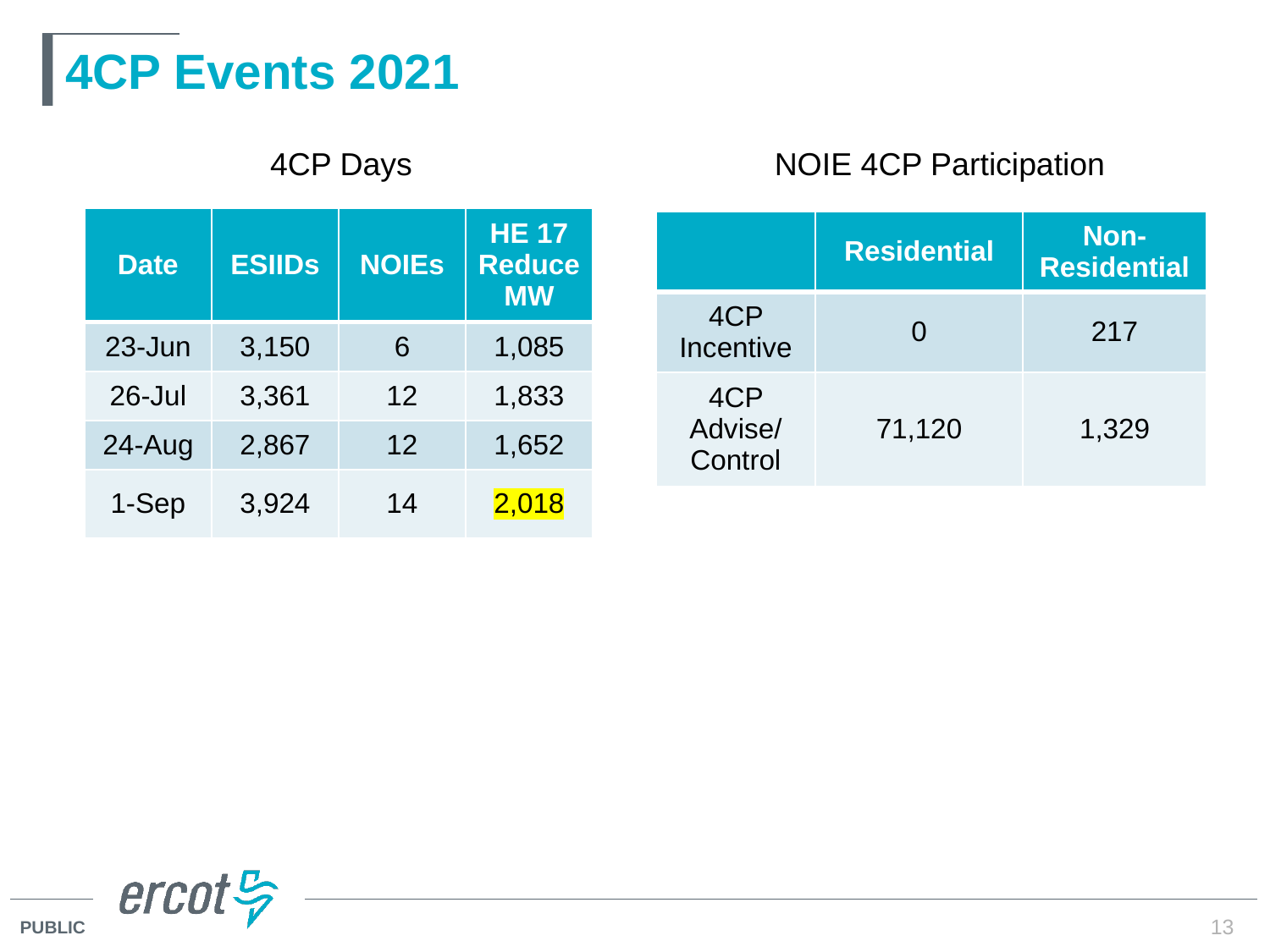

# 4CP Events 2021
4CP Days
NOIE 4CP Participation
| Date | ESIIDs | NOIEs | HE 17 Reduce MW |
| --- | --- | --- | --- |
| 23-Jun | 3,150 | 6 | 1,085 |
| 26-Jul | 3,361 | 12 | 1,833 |
| 24-Aug | 2,867 | 12 | 1,652 |
| 1-Sep | 3,924 | 14 | 2,018 |
|  | Residential | Non-Residential |
| --- | --- | --- |
| 4CP Incentive | 0 | 217 |
| 4CP Advise/ Control | 71,120 | 1,329 |
13